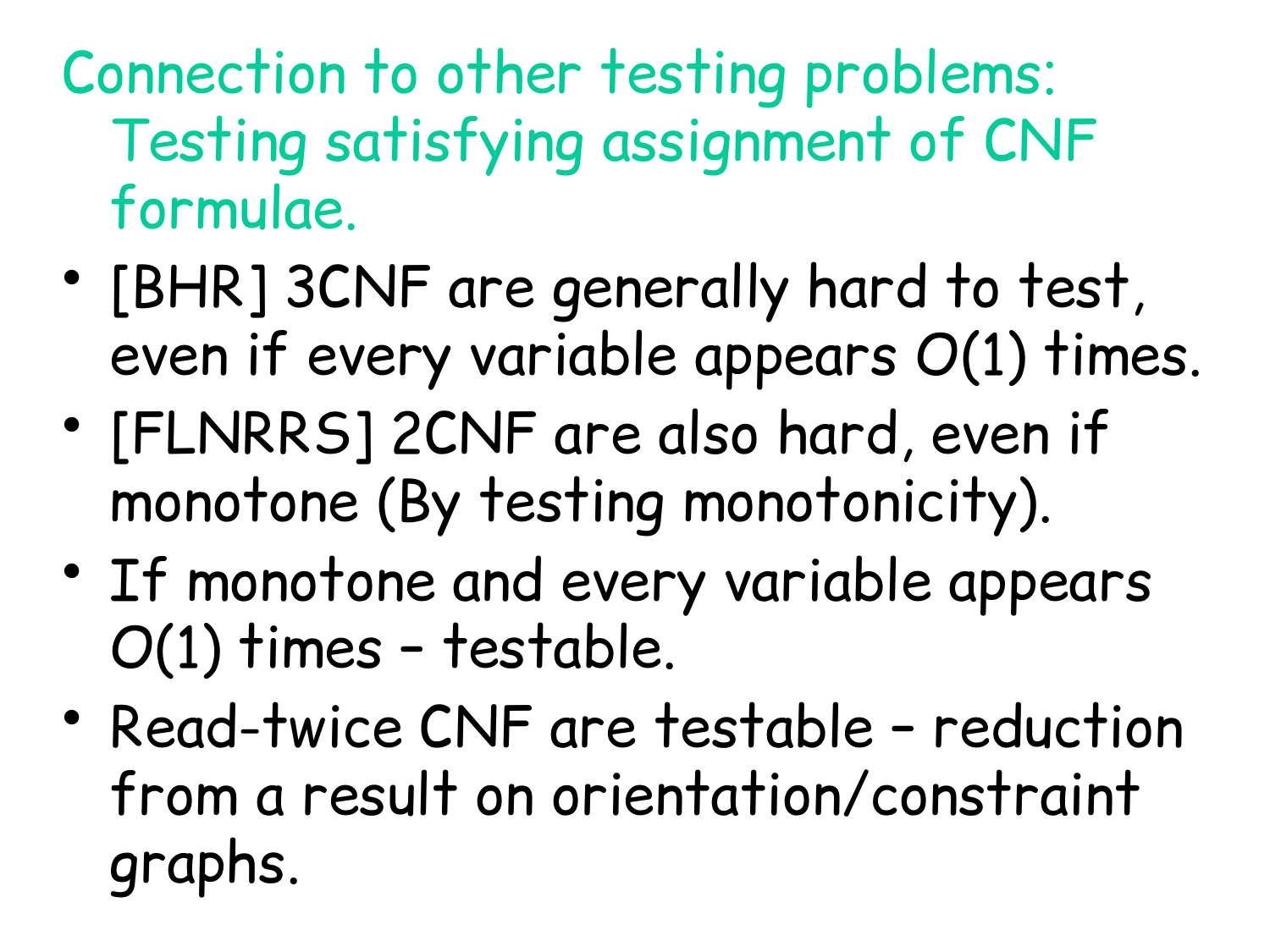

Connection to other testing problems: Testing satisfying assignment of CNF formulae.
[BHR] 3CNF are generally hard to test, even if every variable appears O(1) times.
[FLNRRS] 2CNF are also hard, even if monotone (By testing monotonicity).
If monotone and every variable appears O(1) times – testable.
Read-twice CNF are testable – reduction from a result on orientation/constraint graphs.